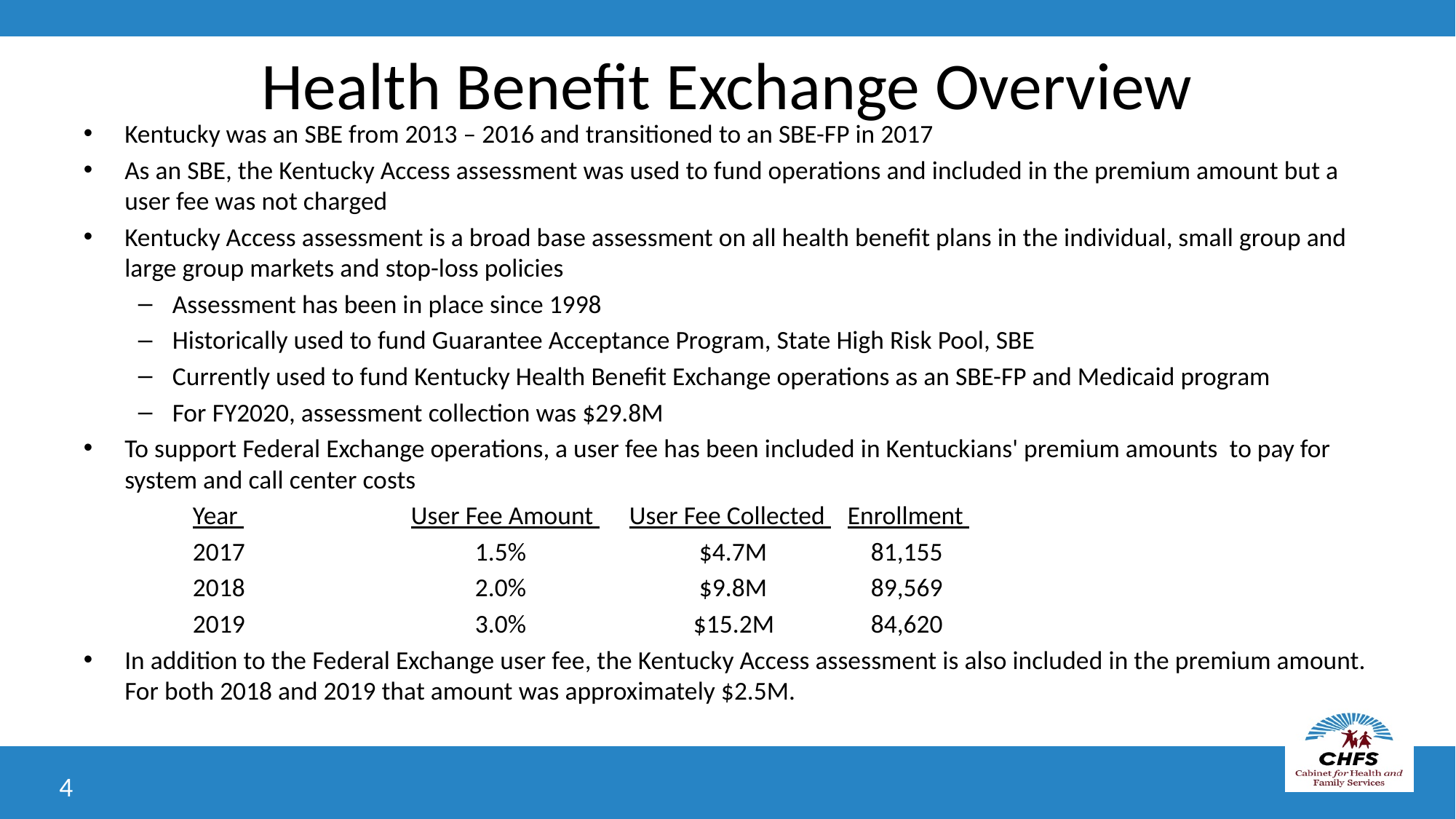

# Health Benefit Exchange Overview
Kentucky was an SBE from 2013 – 2016 and transitioned to an SBE-FP in 2017
As an SBE, the Kentucky Access assessment was used to fund operations and included in the premium amount but a user fee was not charged
Kentucky Access assessment is a broad base assessment on all health benefit plans in the individual, small group and large group markets and stop-loss policies
Assessment has been in place since 1998
Historically used to fund Guarantee Acceptance Program, State High Risk Pool, SBE
Currently used to fund Kentucky Health Benefit Exchange operations as an SBE-FP and Medicaid program
For FY2020, assessment collection was $29.8M
To support Federal Exchange operations, a user fee has been included in Kentuckians' premium amounts  to pay for system and call center costs
 	Year 		User Fee Amount 	User Fee Collected 	Enrollment
	2017 		           1.5%	            $4.7M	    81,155
	2018		           2.0%	            $9.8M	    89,569
	2019  		           3.0%	           $15.2M	    84,620
In addition to the Federal Exchange user fee, the Kentucky Access assessment is also included in the premium amount. For both 2018 and 2019 that amount was approximately $2.5M.

4